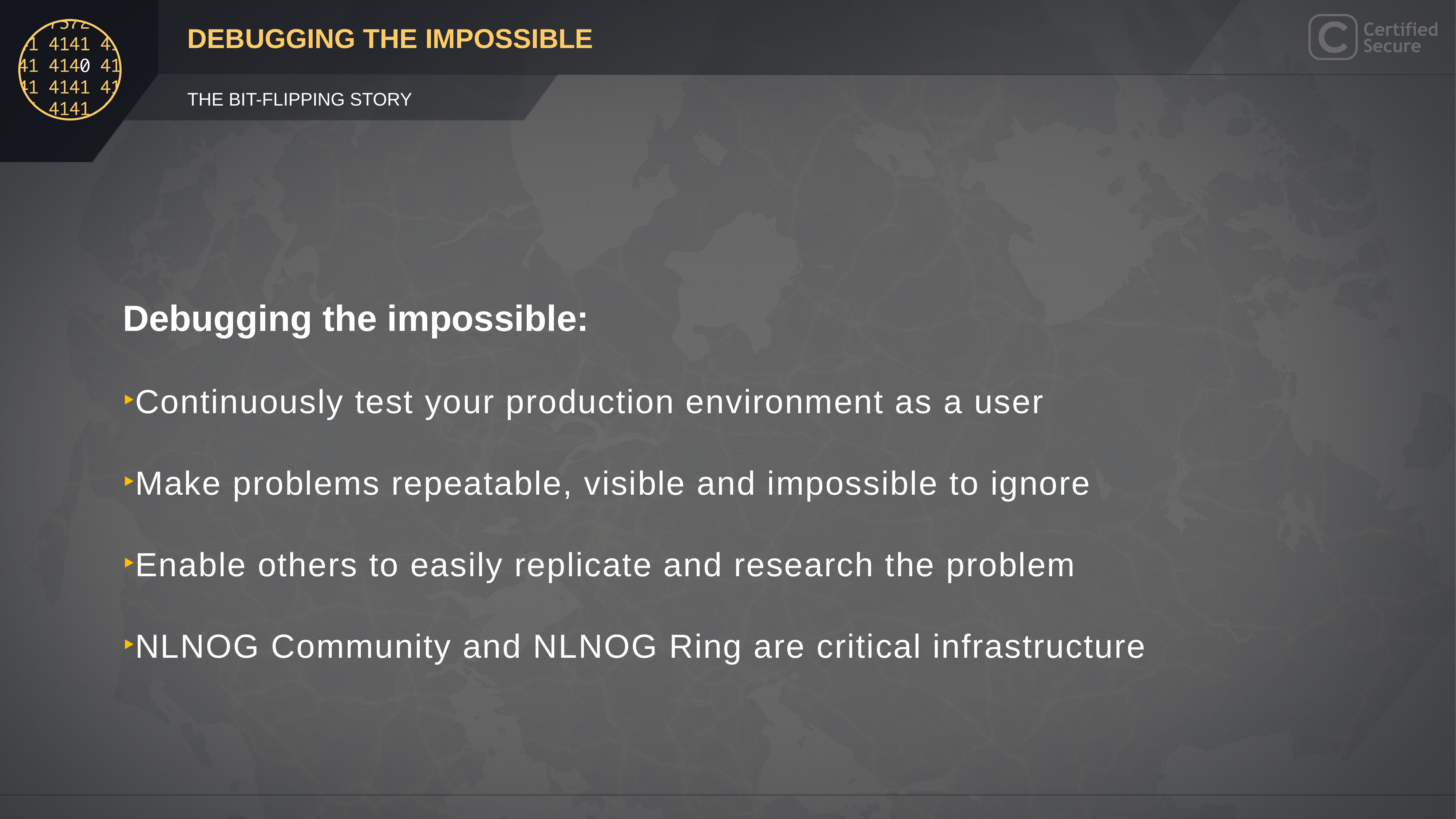

Debugging the impossible:
Continuously test your production environment as a user
Make problems repeatable, visible and impossible to ignore
Enable others to easily replicate and research the problem
NLNOG Community and NLNOG Ring are critical infrastructure